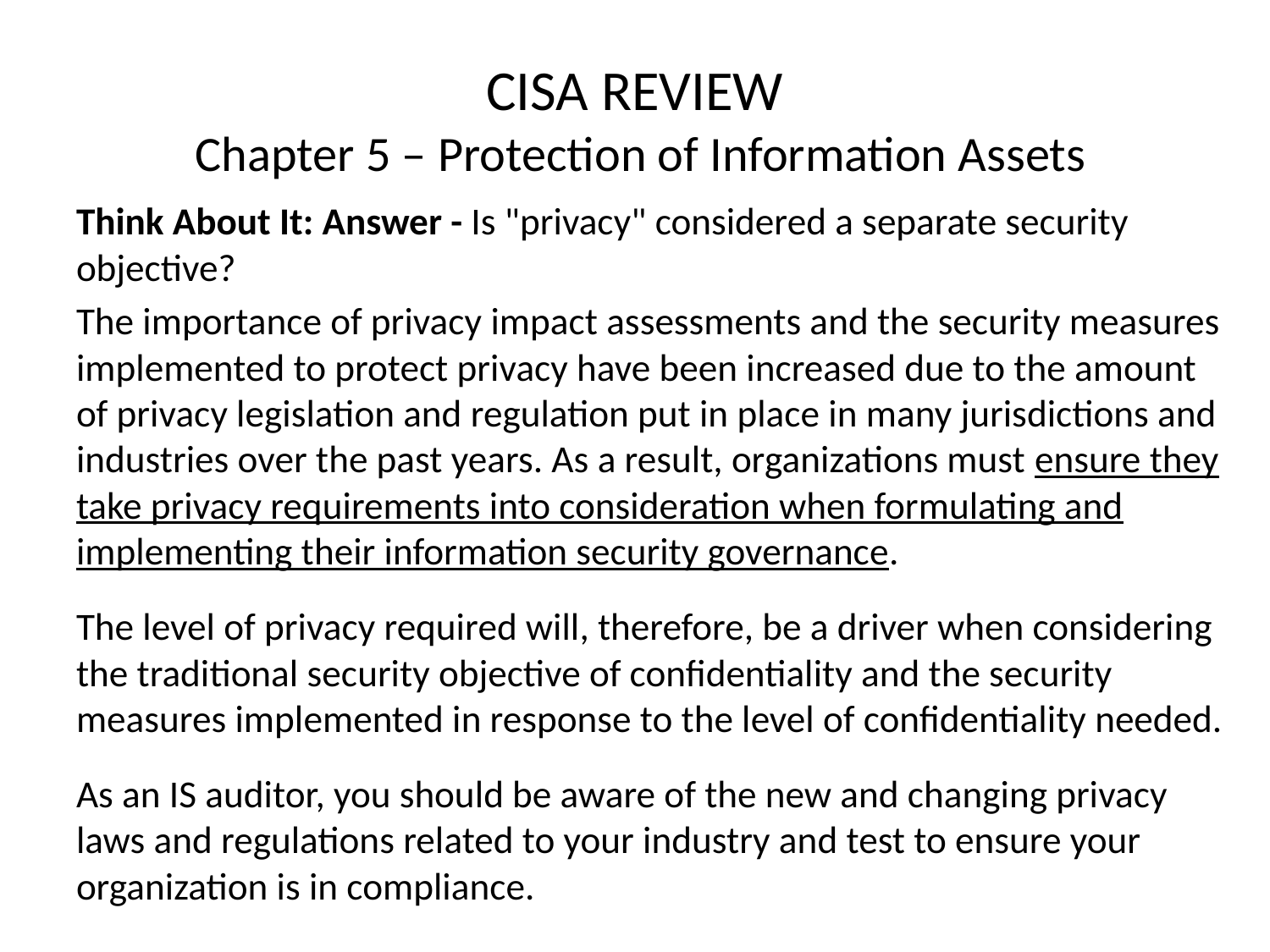

# CISA REVIEW Chapter 5 – Protection of Information Assets
Think About It: Answer - Is "privacy" considered a separate security objective?
The importance of privacy impact assessments and the security measures implemented to protect privacy have been increased due to the amount of privacy legislation and regulation put in place in many jurisdictions and industries over the past years. As a result, organizations must ensure they take privacy requirements into consideration when formulating and implementing their information security governance.

The level of privacy required will, therefore, be a driver when considering the traditional security objective of confidentiality and the security measures implemented in response to the level of confidentiality needed.

As an IS auditor, you should be aware of the new and changing privacy laws and regulations related to your industry and test to ensure your organization is in compliance.